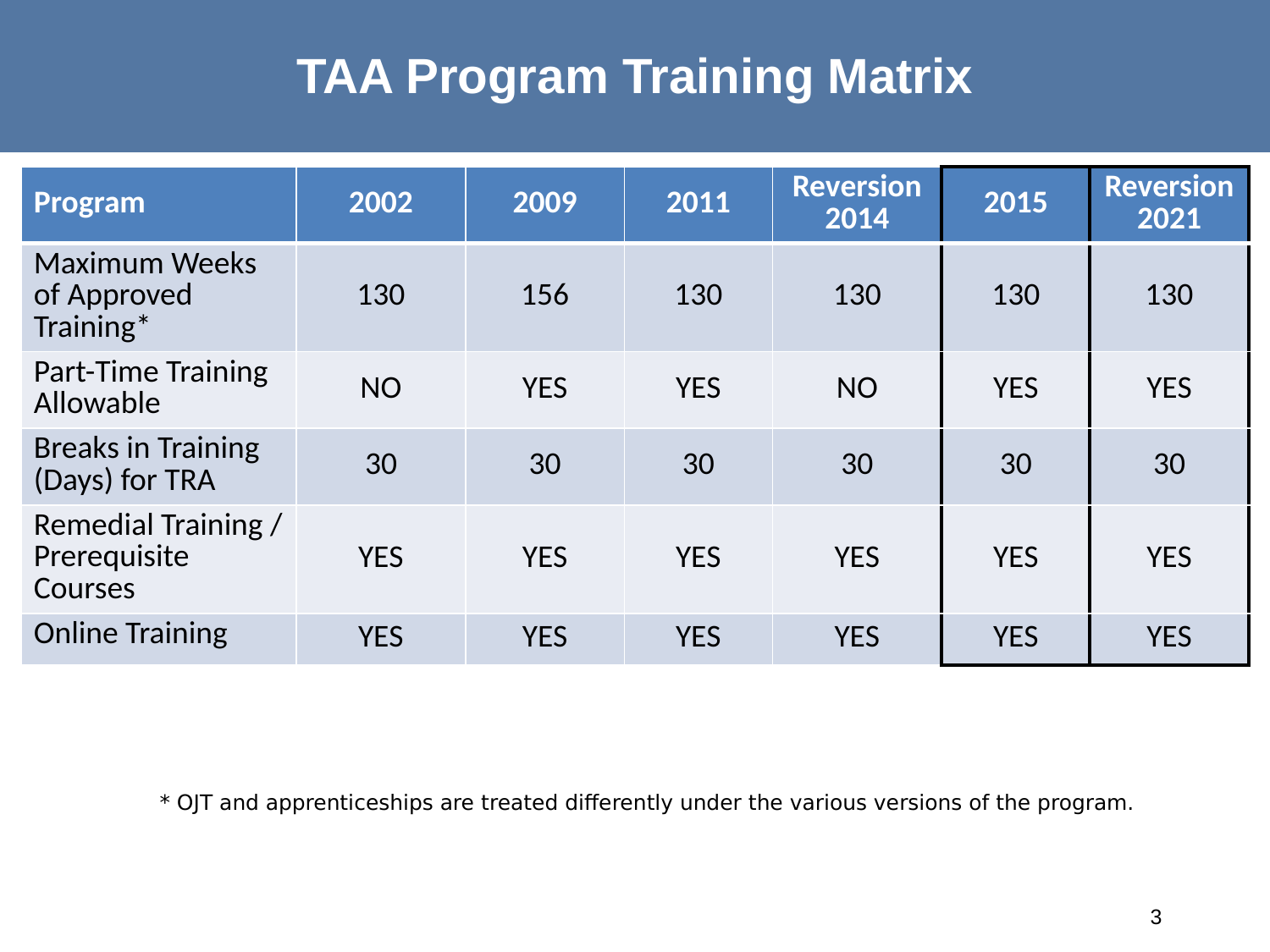

# TAA Program Training Matrix
| Program | 2002 | 2009 | 2011 | Reversion 2014 | 2015 | Reversion 2021 |
| --- | --- | --- | --- | --- | --- | --- |
| Maximum Weeks of Approved Training\* | 130 | 156 | 130 | 130 | 130 | 130 |
| Part-Time Training Allowable | NO | YES | YES | NO | YES | YES |
| Breaks in Training (Days) for TRA | 30 | 30 | 30 | 30 | 30 | 30 |
| Remedial Training / Prerequisite Courses | YES | YES | YES | YES | YES | YES |
| Online Training | YES | YES | YES | YES | YES | YES |
* OJT and apprenticeships are treated differently under the various versions of the program.
3